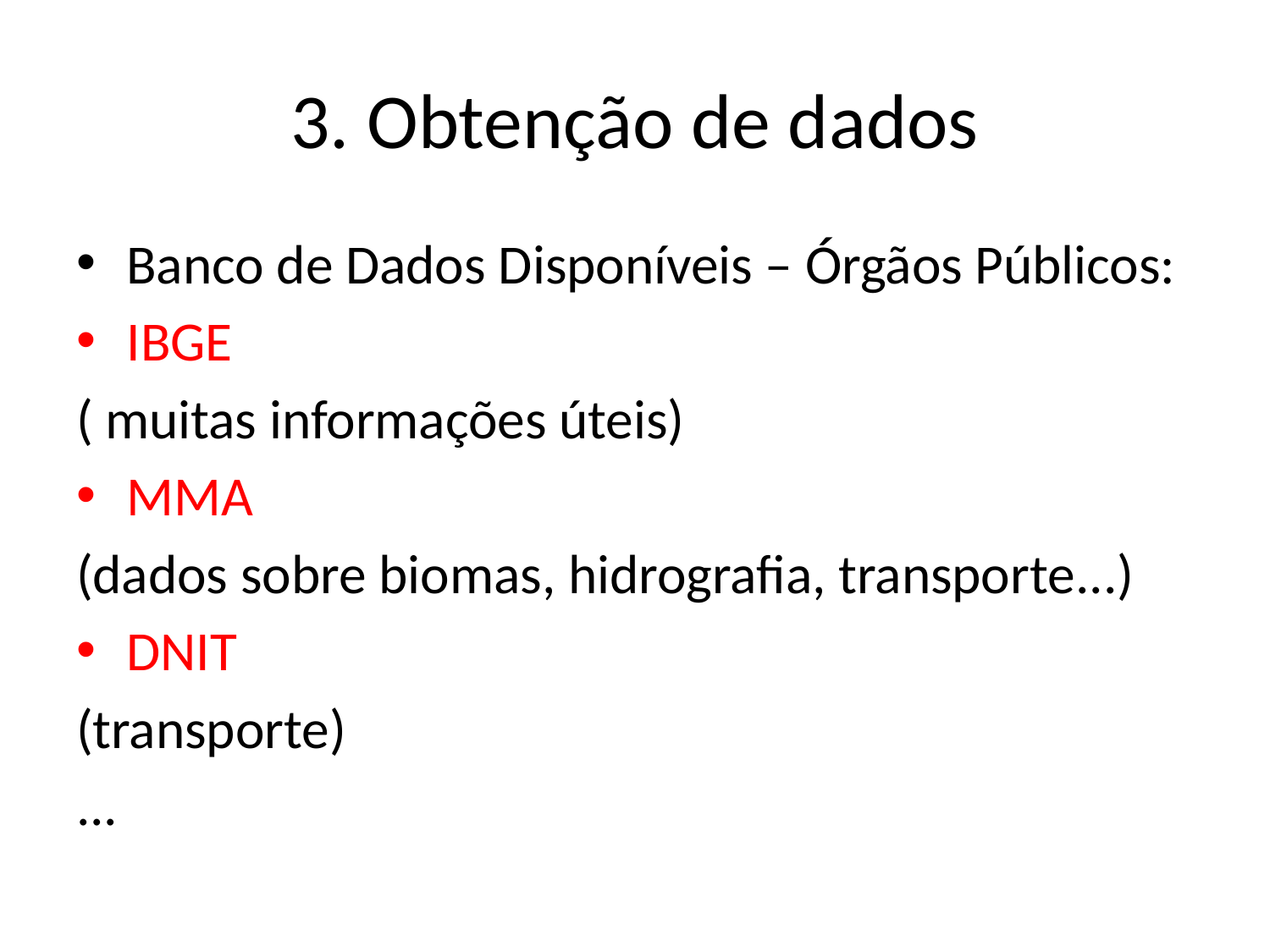

# 3. Obtenção de dados
Banco de Dados Disponíveis – Órgãos Públicos:
IBGE
( muitas informações úteis)
MMA
(dados sobre biomas, hidrografia, transporte...)
DNIT
(transporte)
...